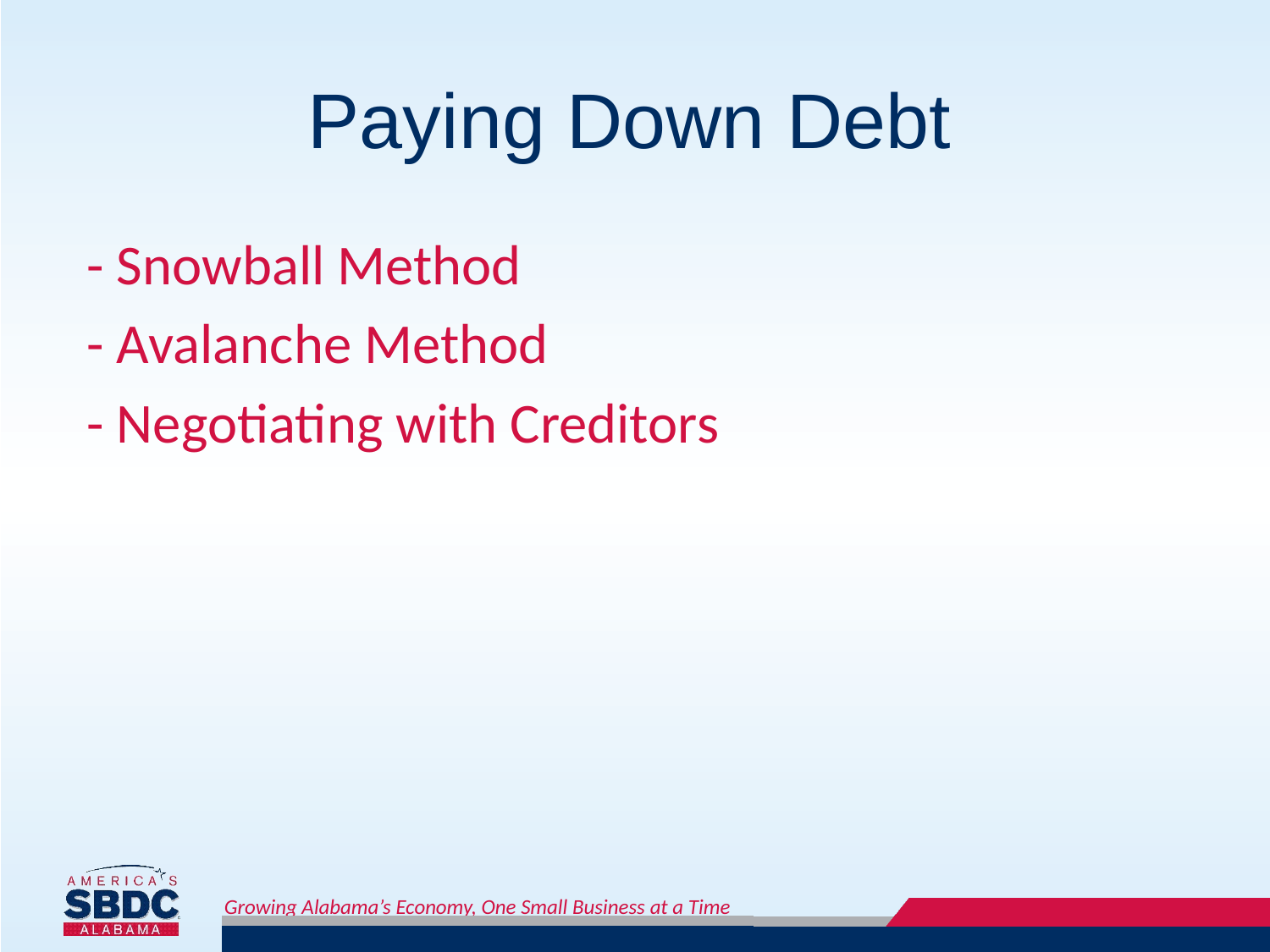

# Paying Down Debt
- Snowball Method
- Avalanche Method
- Negotiating with Creditors